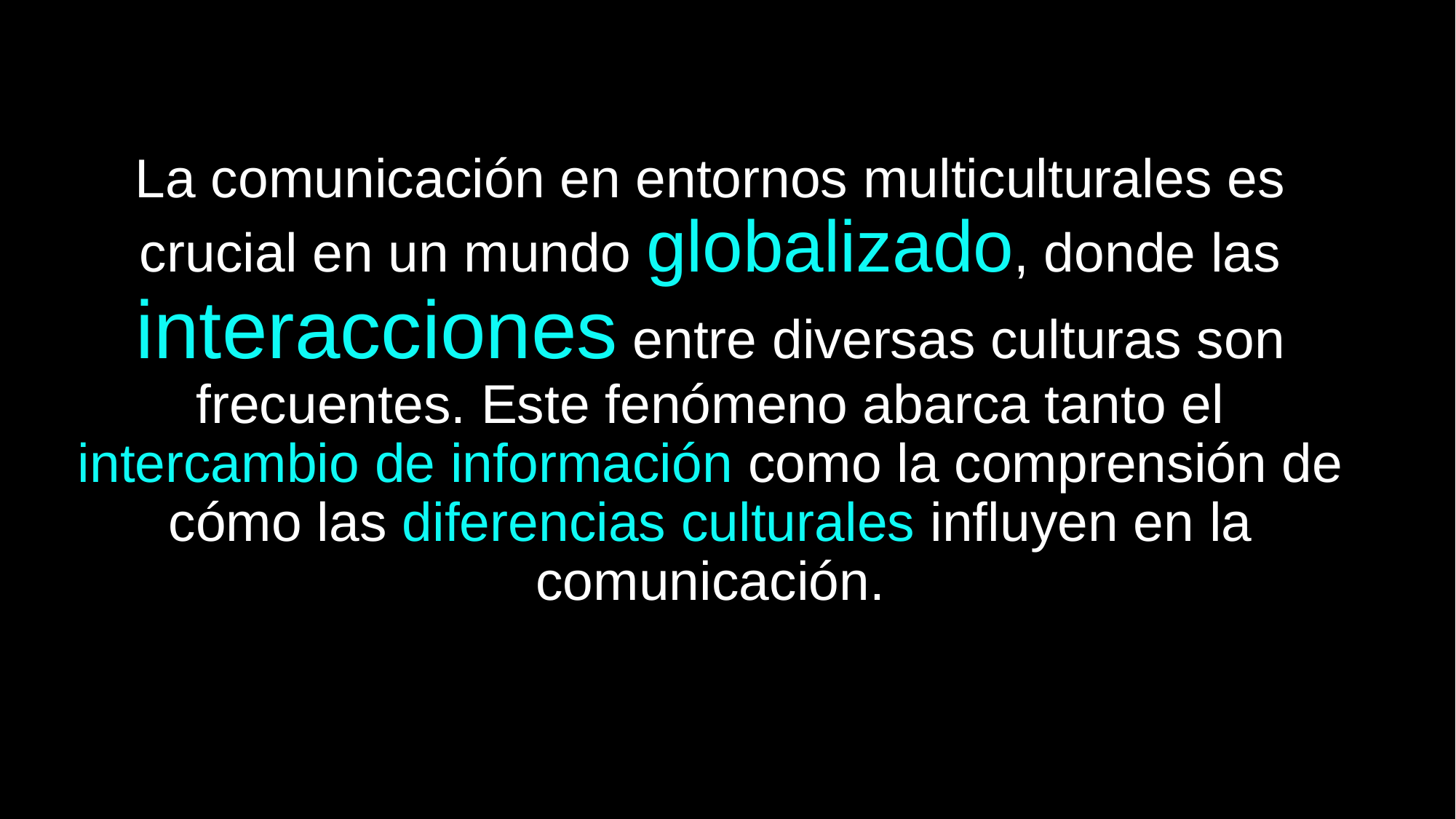

# La comunicación en entornos multiculturales es crucial en un mundo globalizado, donde las interacciones entre diversas culturas son frecuentes. Este fenómeno abarca tanto el intercambio de información como la comprensión de cómo las diferencias culturales influyen en la comunicación.